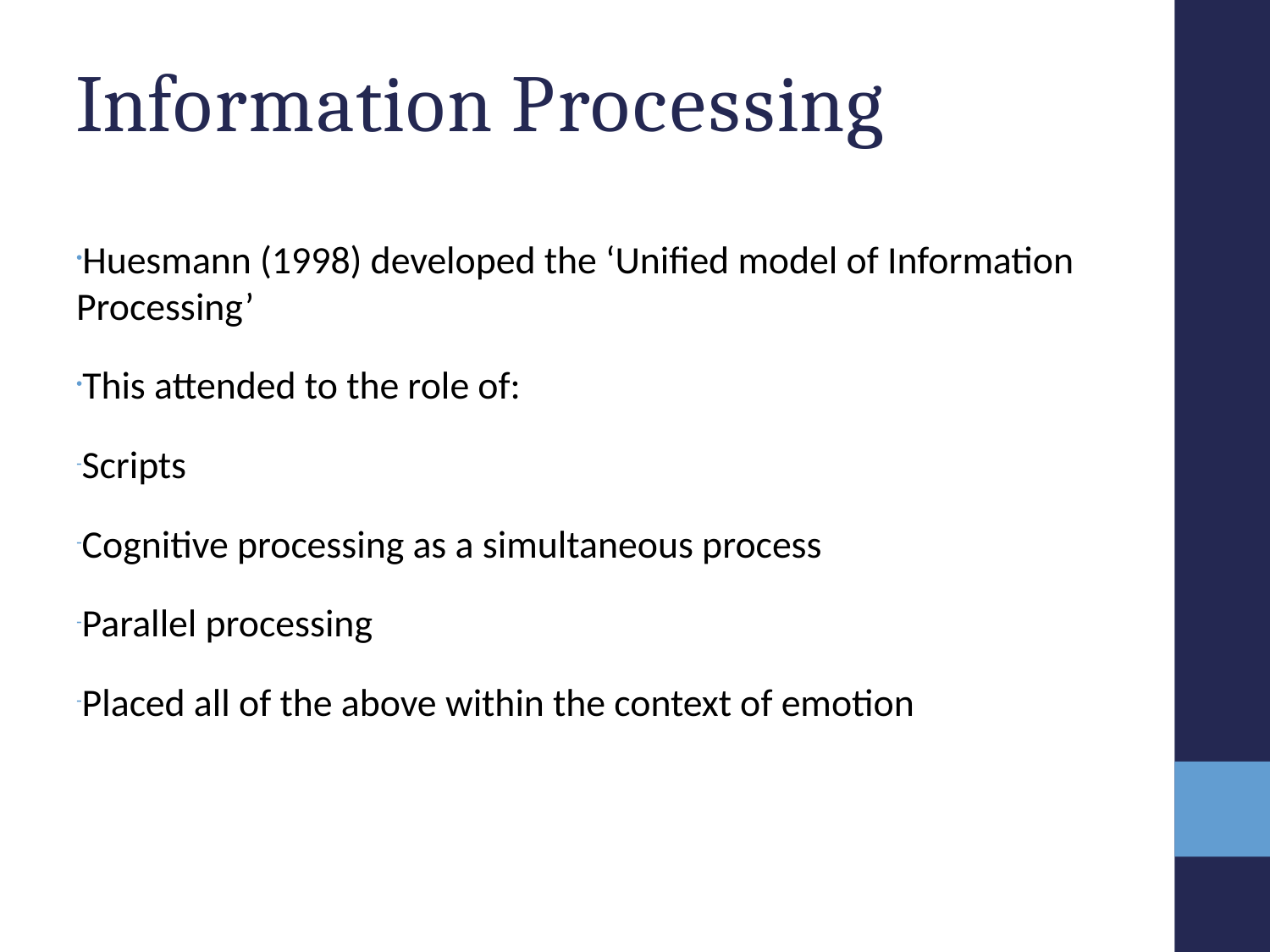

Information Processing
Huesmann (1998) developed the ‘Unified model of Information Processing’
This attended to the role of:
Scripts
Cognitive processing as a simultaneous process
Parallel processing
Placed all of the above within the context of emotion